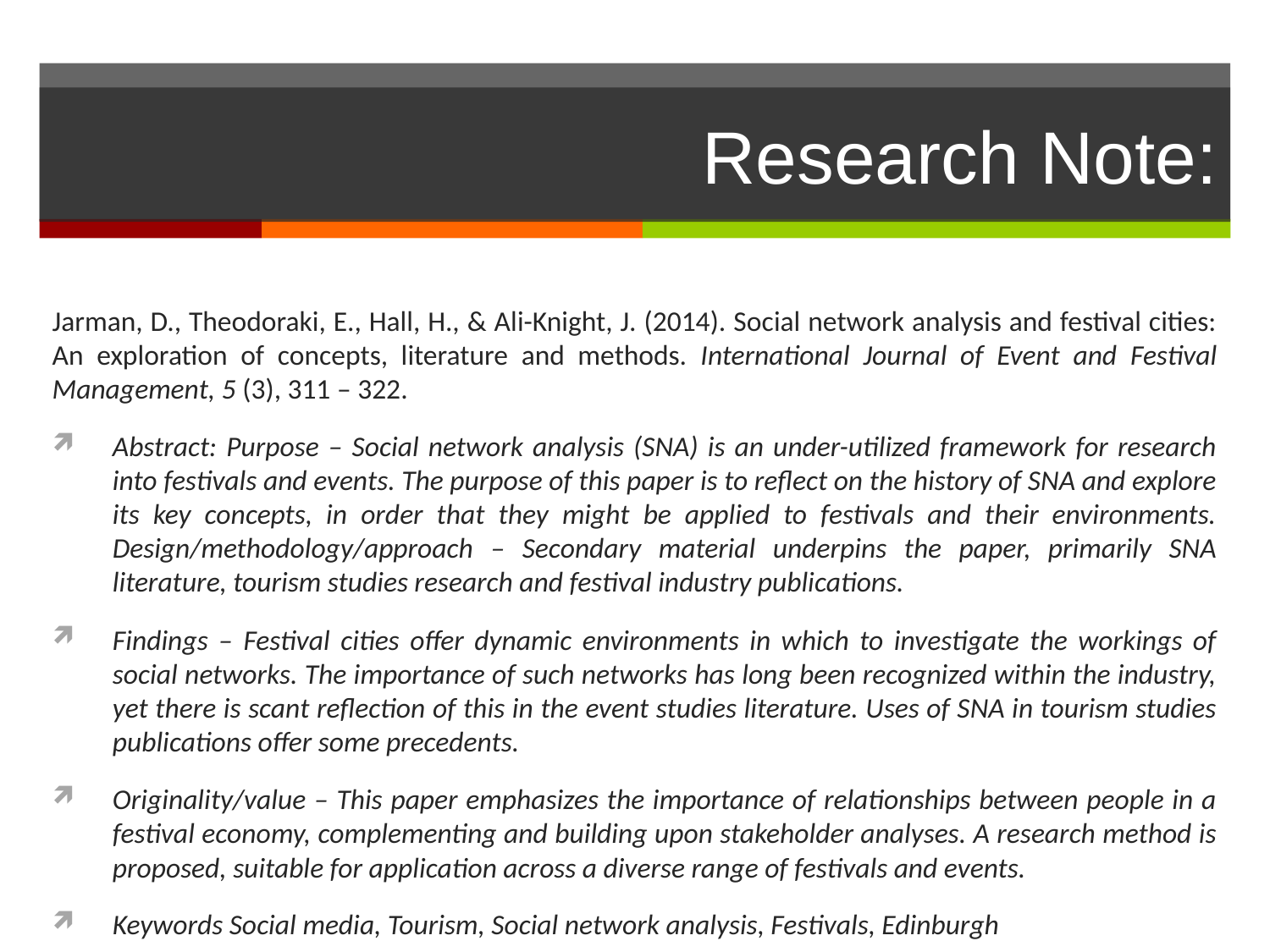

# Research Note:
Jarman, D., Theodoraki, E., Hall, H., & Ali-Knight, J. (2014). Social network analysis and festival cities: An exploration of concepts, literature and methods. International Journal of Event and Festival Management, 5 (3), 311 – 322.
Abstract: Purpose – Social network analysis (SNA) is an under-utilized framework for research into festivals and events. The purpose of this paper is to reflect on the history of SNA and explore its key concepts, in order that they might be applied to festivals and their environments. Design/methodology/approach – Secondary material underpins the paper, primarily SNA literature, tourism studies research and festival industry publications.
Findings – Festival cities offer dynamic environments in which to investigate the workings of social networks. The importance of such networks has long been recognized within the industry, yet there is scant reflection of this in the event studies literature. Uses of SNA in tourism studies publications offer some precedents.
Originality/value – This paper emphasizes the importance of relationships between people in a festival economy, complementing and building upon stakeholder analyses. A research method is proposed, suitable for application across a diverse range of festivals and events.
Keywords Social media, Tourism, Social network analysis, Festivals, Edinburgh